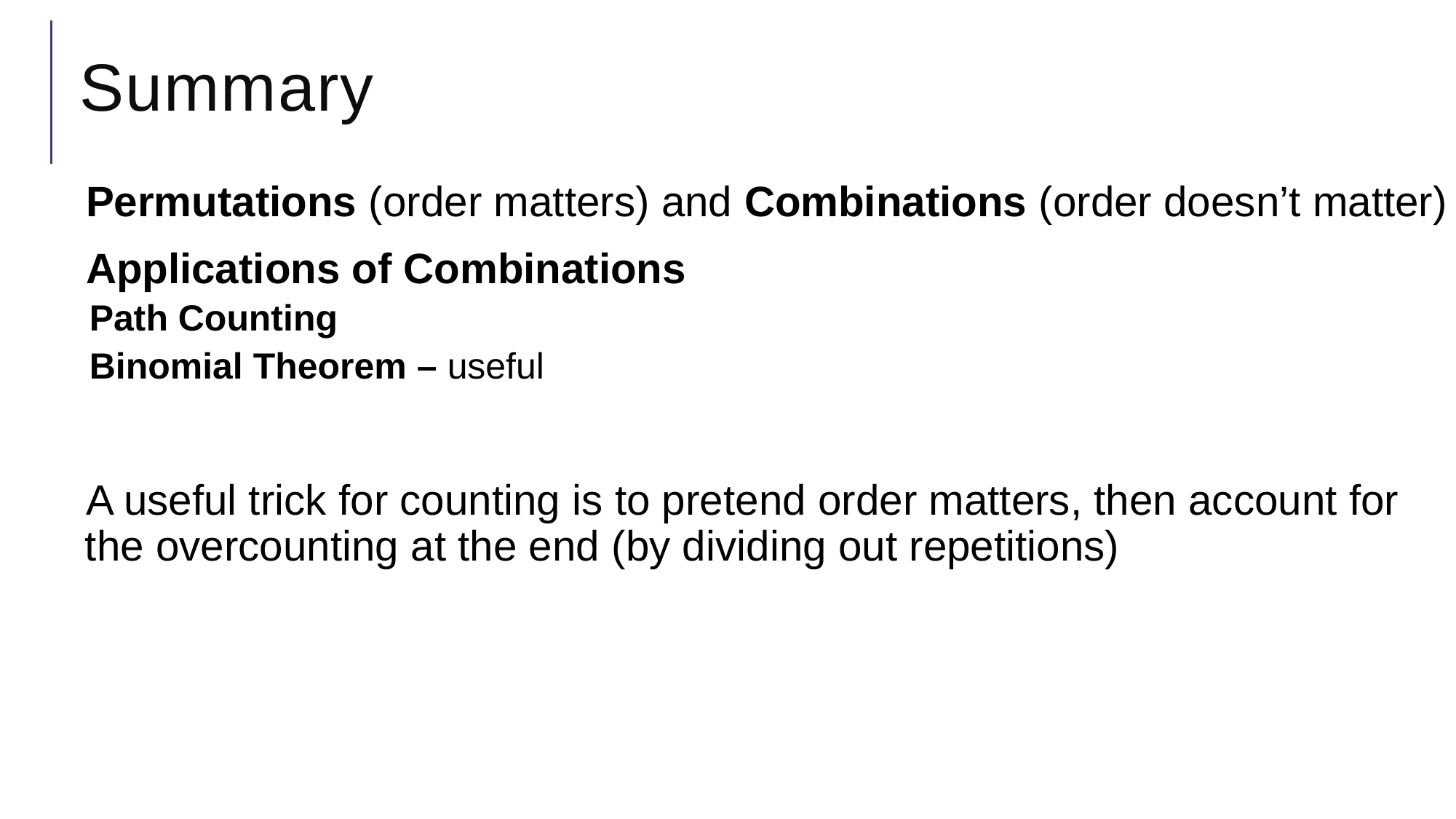

# Summary
Permutations (order matters) and Combinations (order doesn’t matter)
Applications of Combinations
Path Counting
Binomial Theorem – useful

A useful trick for counting is to pretend order matters, then account for the overcounting at the end (by dividing out repetitions)